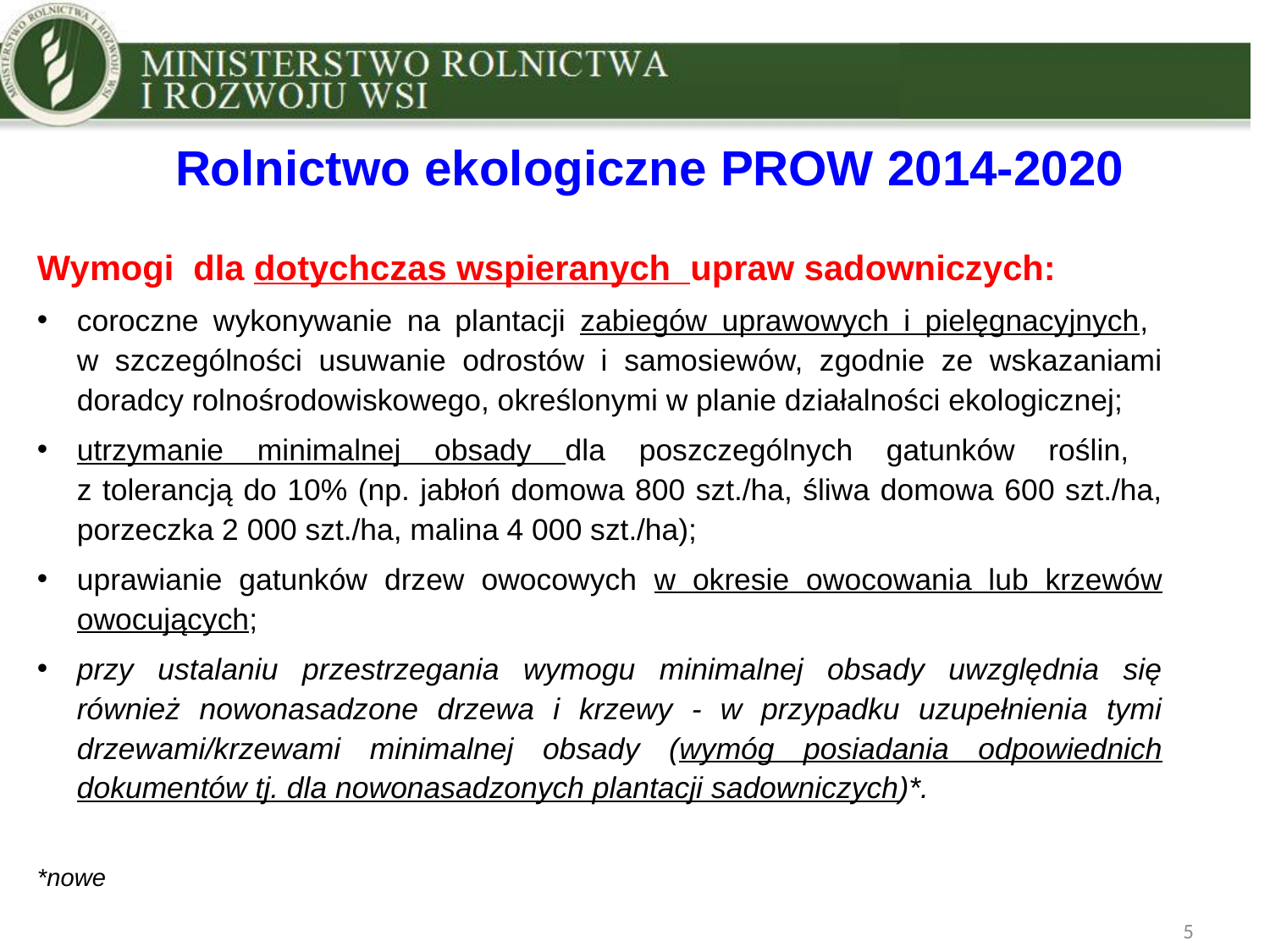

Rolnictwo ekologiczne PROW 2014-2020
Wymogi  dla dotychczas wspieranych  upraw sadowniczych:
coroczne wykonywanie na plantacji zabiegów uprawowych i pielęgnacyjnych,
w szczególności usuwanie odrostów i samosiewów, zgodnie ze wskazaniami doradcy rolnośrodowiskowego, określonymi w planie działalności ekologicznej;
utrzymanie minimalnej obsady dla poszczególnych gatunków roślin,
z tolerancją do 10% (np. jabłoń domowa 800 szt./ha, śliwa domowa 600 szt./ha, porzeczka 2 000 szt./ha, malina 4 000 szt./ha);
uprawianie gatunków drzew owocowych w okresie owocowania lub krzewów owocujących;
przy ustalaniu przestrzegania wymogu minimalnej obsady uwzględnia się również nowonasadzone drzewa i krzewy - w przypadku uzupełnienia tymi drzewami/krzewami minimalnej obsady (wymóg posiadania odpowiednich dokumentów tj. dla nowonasadzonych plantacji sadowniczych)*.

*nowe

5